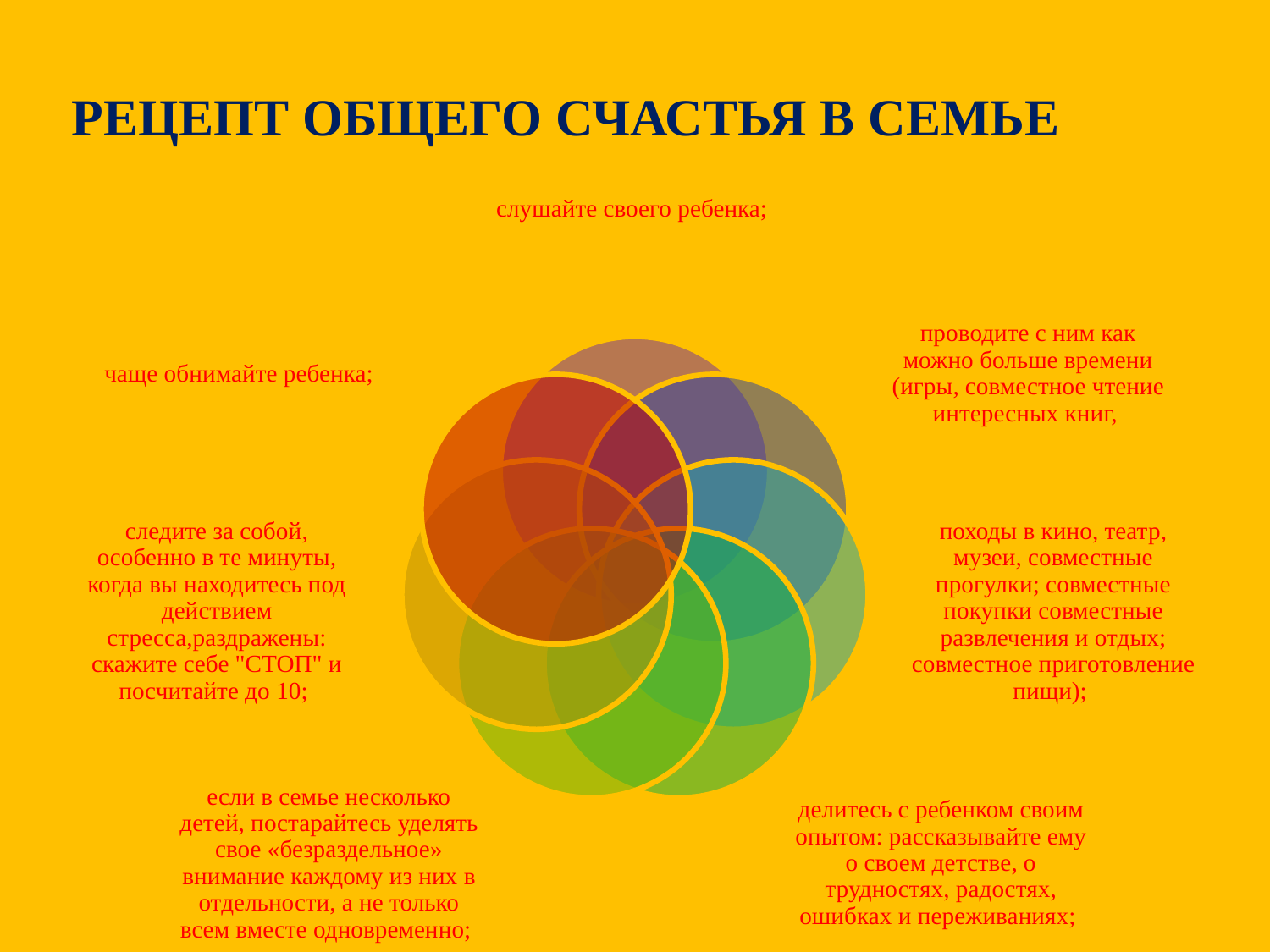

# Рецепт общего счастья в семье
слушайте своего ребенка;
проводите с ним как можно больше времени (игры, совместное чтение интересных книг,
походы в кино, театр, музеи, совместные прогулки; совместные покупки совместные развлечения и отдых; совместное приготовление пищи);
делитесь с ребенком своим опытом: рассказывайте ему о своем детстве, о трудностях, радостях, ошибках и переживаниях;
если в семье несколько детей, постарайтесь уделять свое «безраздельное» внимание каждому из них в отдельности, а не только всем вместе одновременно;
следите за собой, особенно в те минуты, когда вы находитесь под действием стресса,раздражены: скажите себе "CТОП" и посчитайте до 10;
чаще обнимайте ребенка;